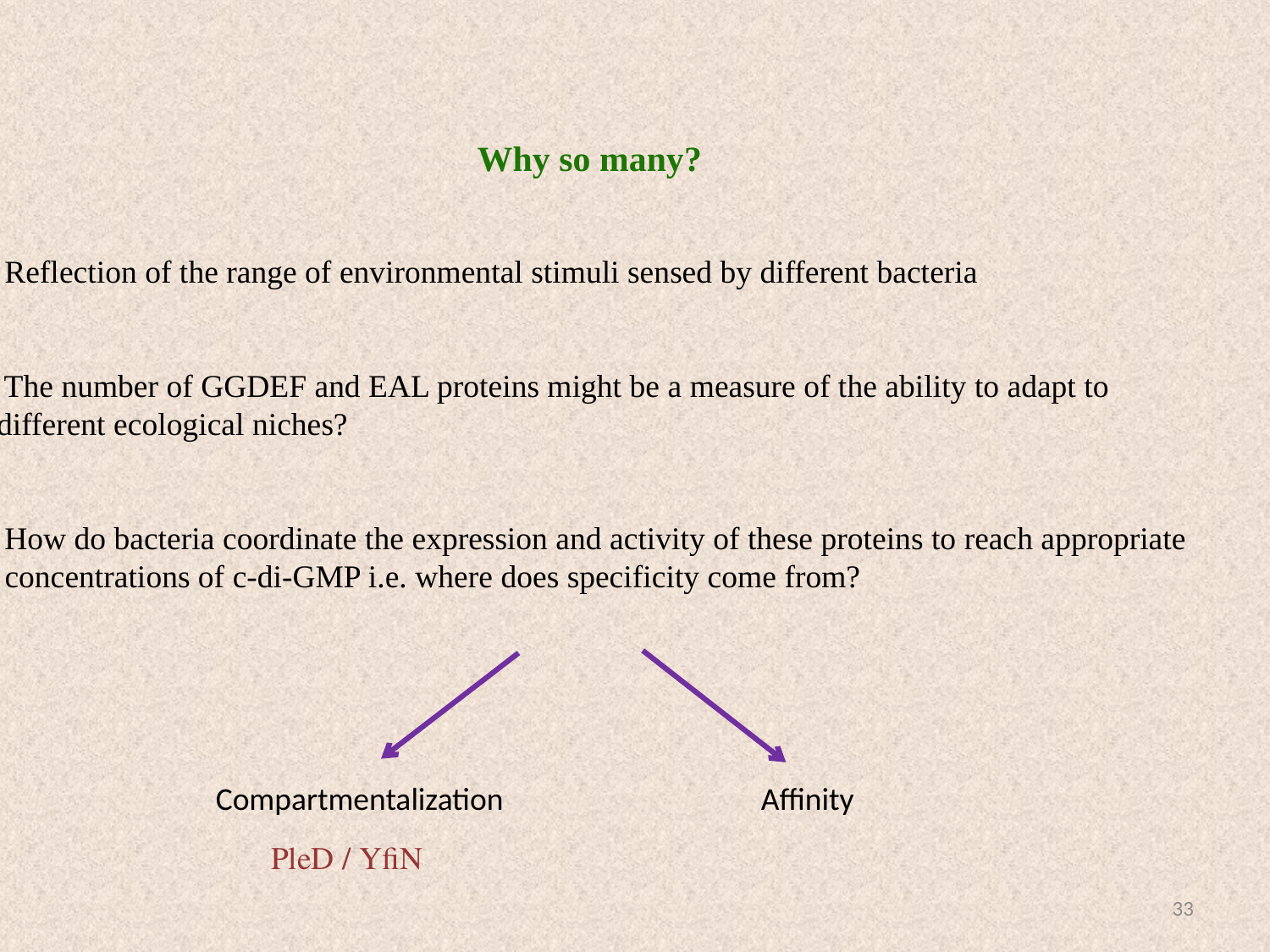

Why so many?
1. Reflection of the range of environmental stimuli sensed by different bacteria

2. The number of GGDEF and EAL proteins might be a measure of the ability to adapt to
   different ecological niches?

3. How do bacteria coordinate the expression and activity of these proteins to reach appropriate
    concentrations of c-di-GMP i.e. where does specificity come from?
Affinity
Compartmentalization
PleD / YfiN
33